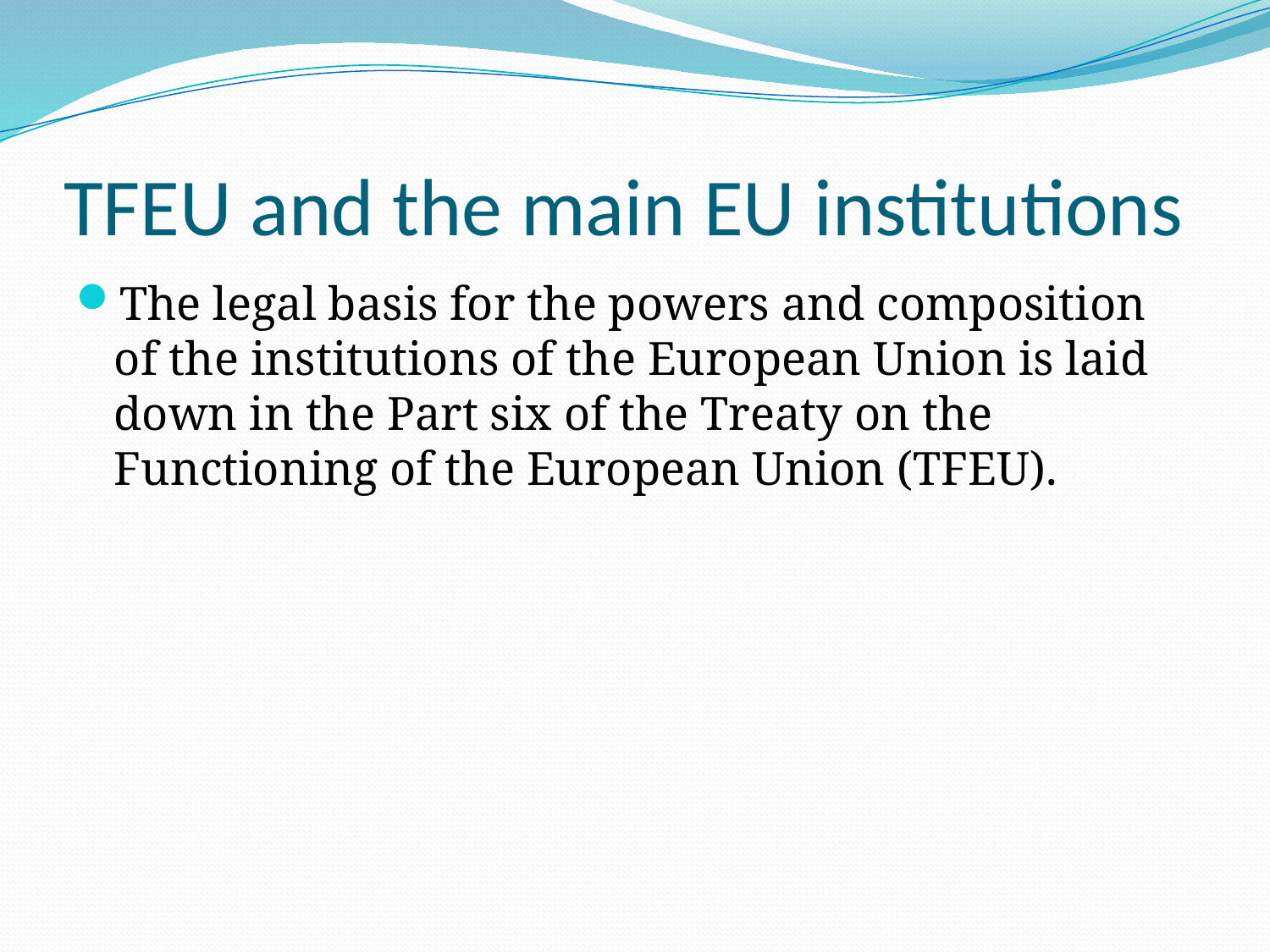

# TFEU and the main EU institutions
The legal basis for the powers and composition of the institutions of the European Union is laid down in the Part six of the Treaty on the Functioning of the European Union (TFEU).